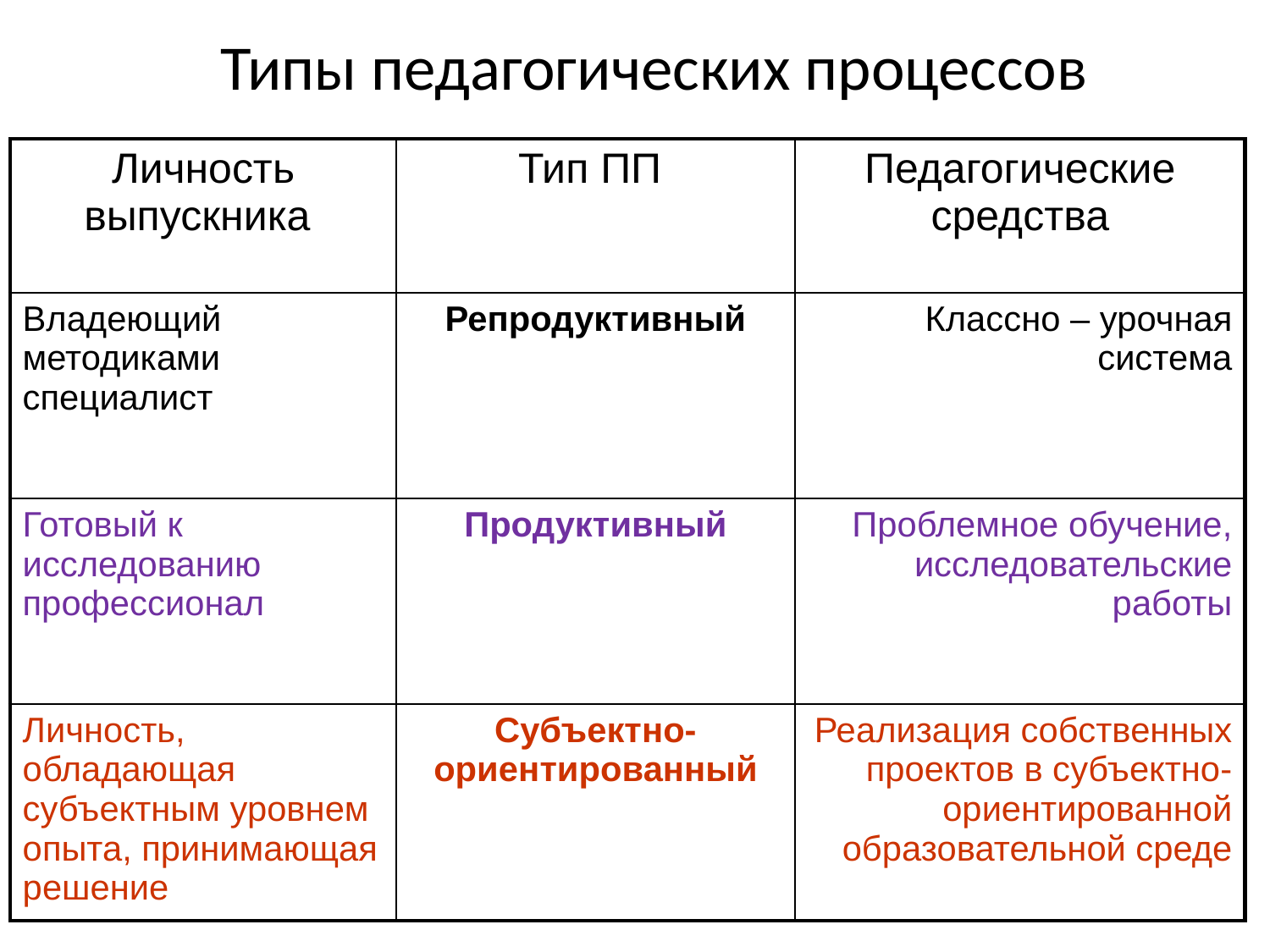

# Типы педагогических процессов
| Личность выпускника | Тип ПП | Педагогические средства |
| --- | --- | --- |
| Владеющий методиками специалист | Репродуктивный | Классно – урочная система |
| Готовый к исследованию профессионал | Продуктивный | Проблемное обучение, исследовательские работы |
| Личность, обладающая субъектным уровнем опыта, принимающая решение | Субъектно- ориентированный | Реализация собственных проектов в субъектно-ориентированной образовательной среде |